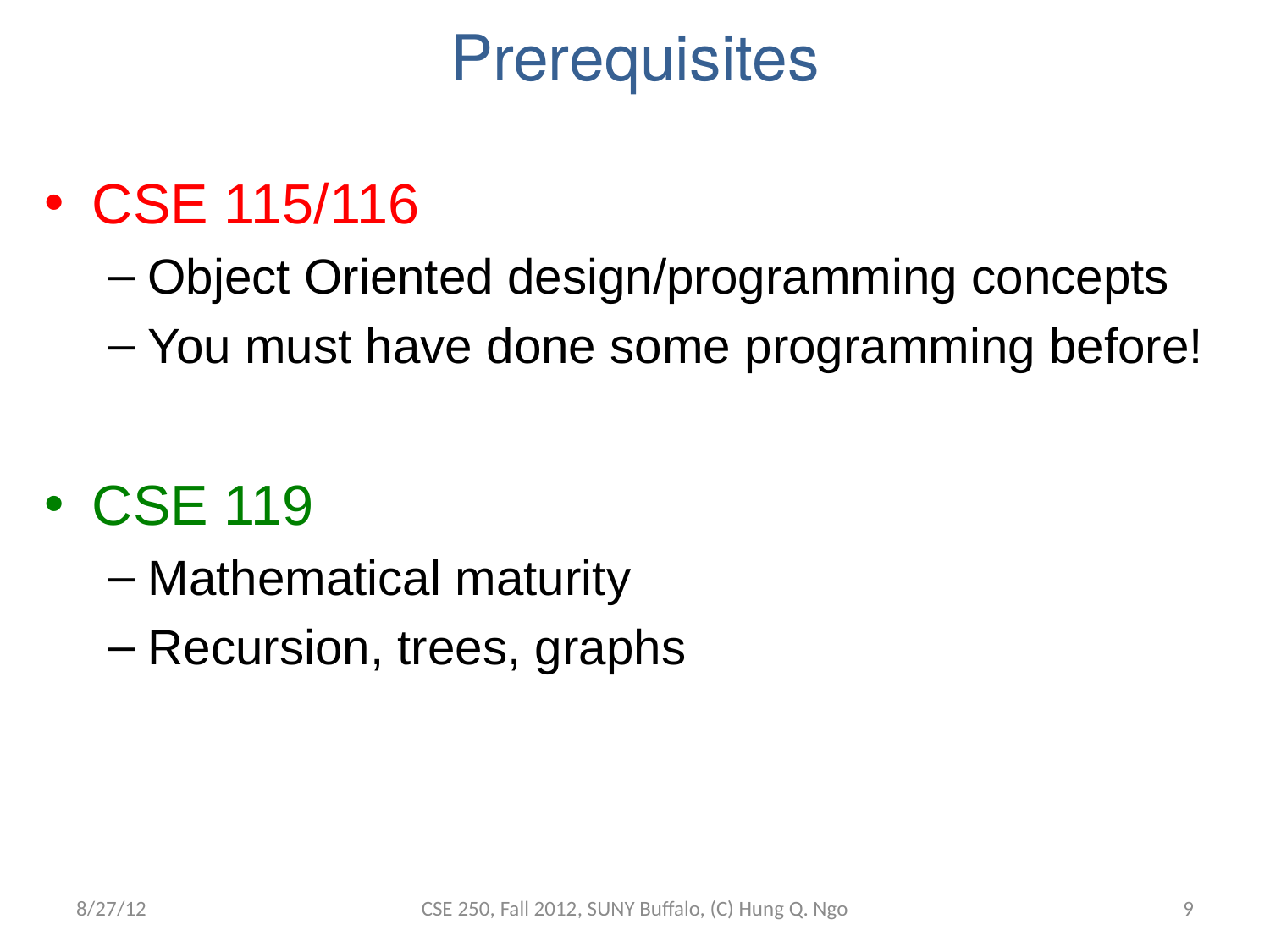

# Prerequisites
CSE 115/116
Object Oriented design/programming concepts
You must have done some programming before!

CSE 119
Mathematical maturity
Recursion, trees, graphs

8/27/12
CSE 250, Fall 2012, SUNY Buffalo, (C) Hung Q. Ngo
9